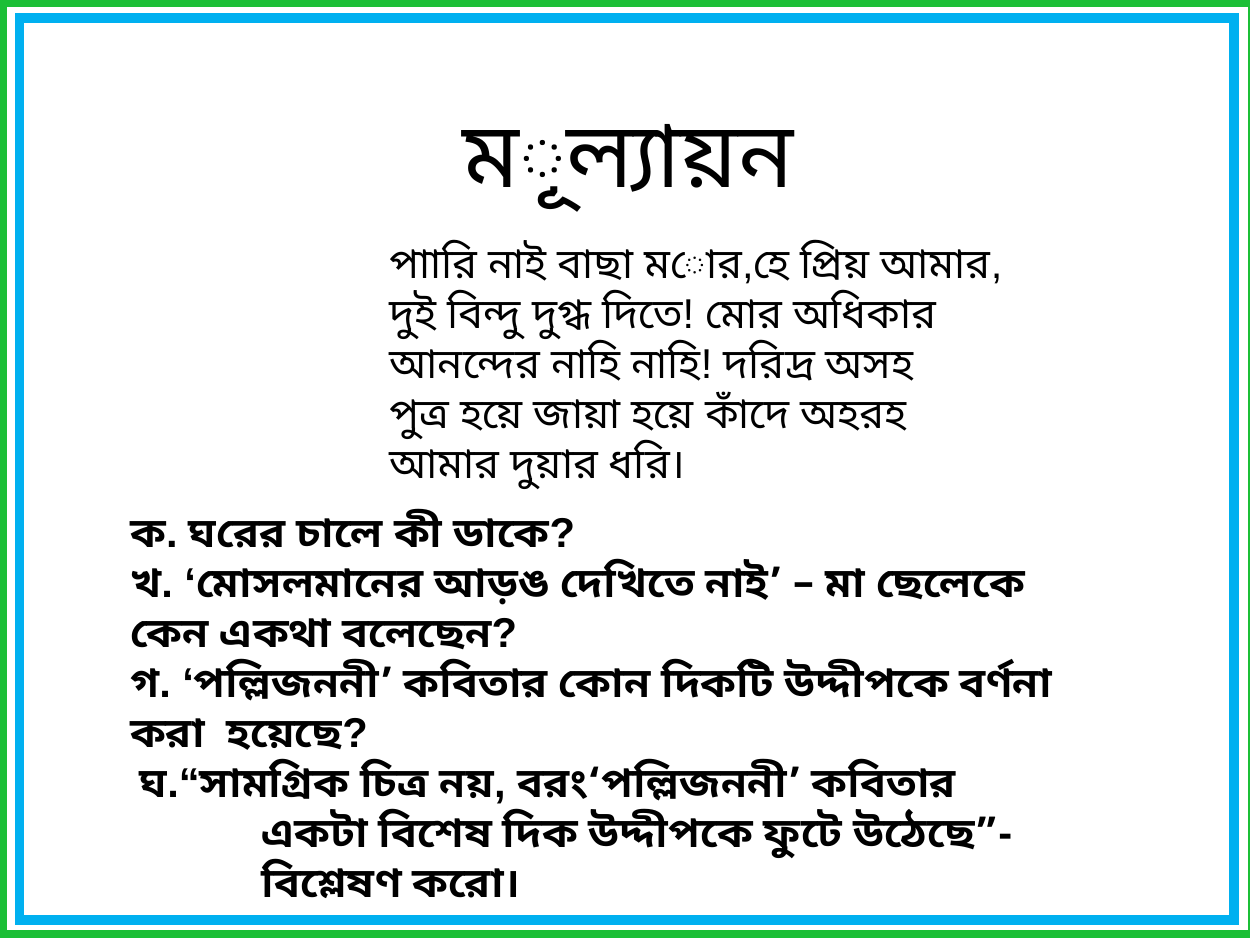

মূল্যায়ন
পাারি নাই বাছা মোর,হে প্রিয় আমার,
দুই বিন্দু দুগ্ধ দিতে! মোর অধিকার
আনন্দের নাহি নাহি! দরিদ্র অসহ
পুত্র হয়ে জায়া হয়ে কাঁদে অহরহ
আমার দুয়ার ধরি।
ক. ঘরের চালে কী ডাকে?
খ. ‘মোসলমানের আড়ঙ দেখিতে নাই’ – মা ছেলেকে কেন একথা বলেছেন?
গ. ‘পল্লিজননী’ কবিতার কোন দিকটি উদ্দীপকে বর্ণনা করা  হয়েছে?
ঘ.“সামগ্রিক চিত্র নয়, বরং‘পল্লিজননী’ কবিতার একটা বিশেষ দিক উদ্দীপকে ফুটে উঠেছে”- বিশ্লেষণ করো।